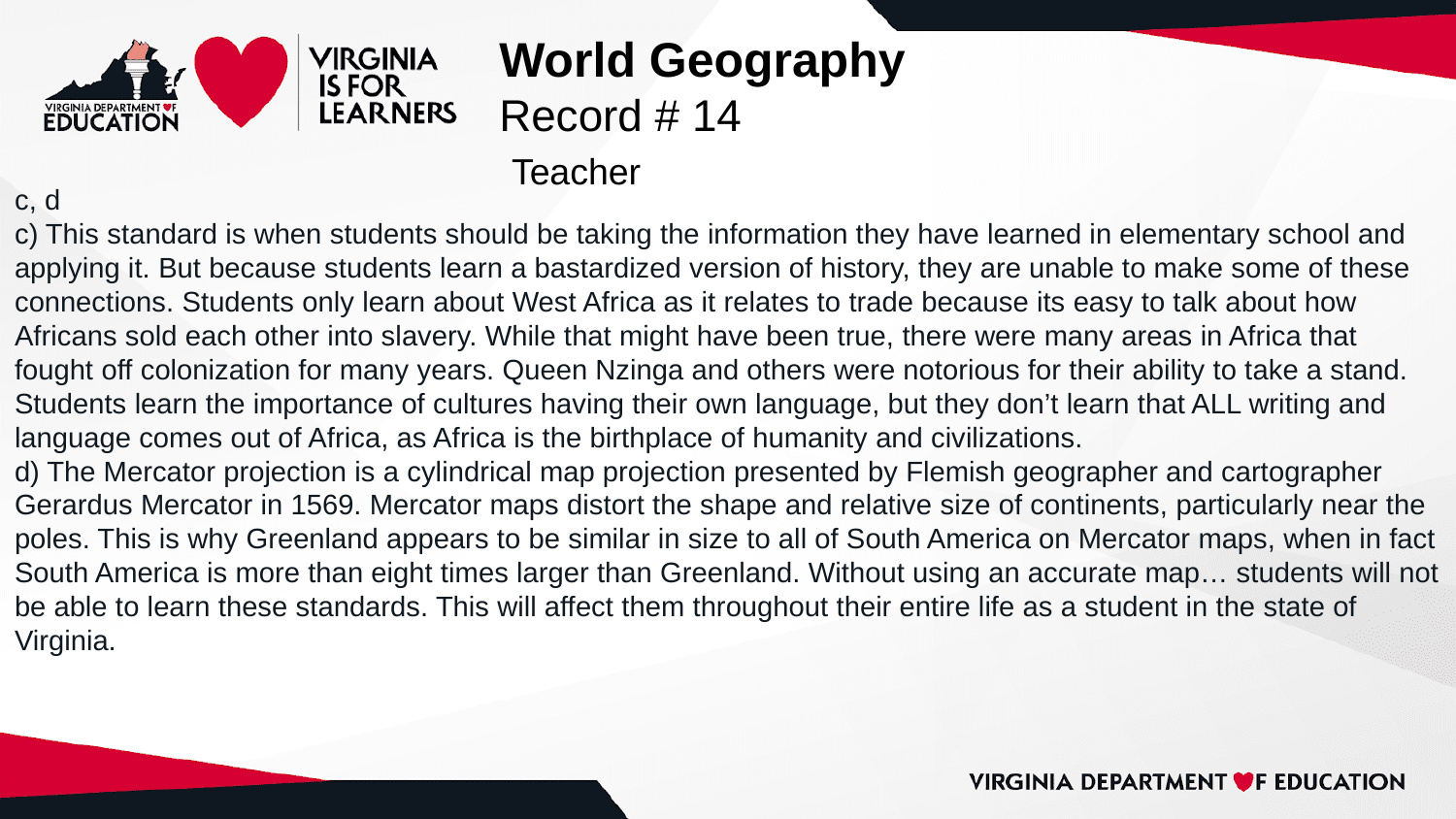

# World Geography
Record # 14
 Teacher
c, d
c) This standard is when students should be taking the information they have learned in elementary school and applying it. But because students learn a bastardized version of history, they are unable to make some of these connections. Students only learn about West Africa as it relates to trade because its easy to talk about how Africans sold each other into slavery. While that might have been true, there were many areas in Africa that fought off colonization for many years. Queen Nzinga and others were notorious for their ability to take a stand. Students learn the importance of cultures having their own language, but they don’t learn that ALL writing and language comes out of Africa, as Africa is the birthplace of humanity and civilizations.
d) The Mercator projection is a cylindrical map projection presented by Flemish geographer and cartographer Gerardus Mercator in 1569. Mercator maps distort the shape and relative size of continents, particularly near the poles. This is why Greenland appears to be similar in size to all of South America on Mercator maps, when in fact South America is more than eight times larger than Greenland. Without using an accurate map… students will not be able to learn these standards. This will affect them throughout their entire life as a student in the state of Virginia.